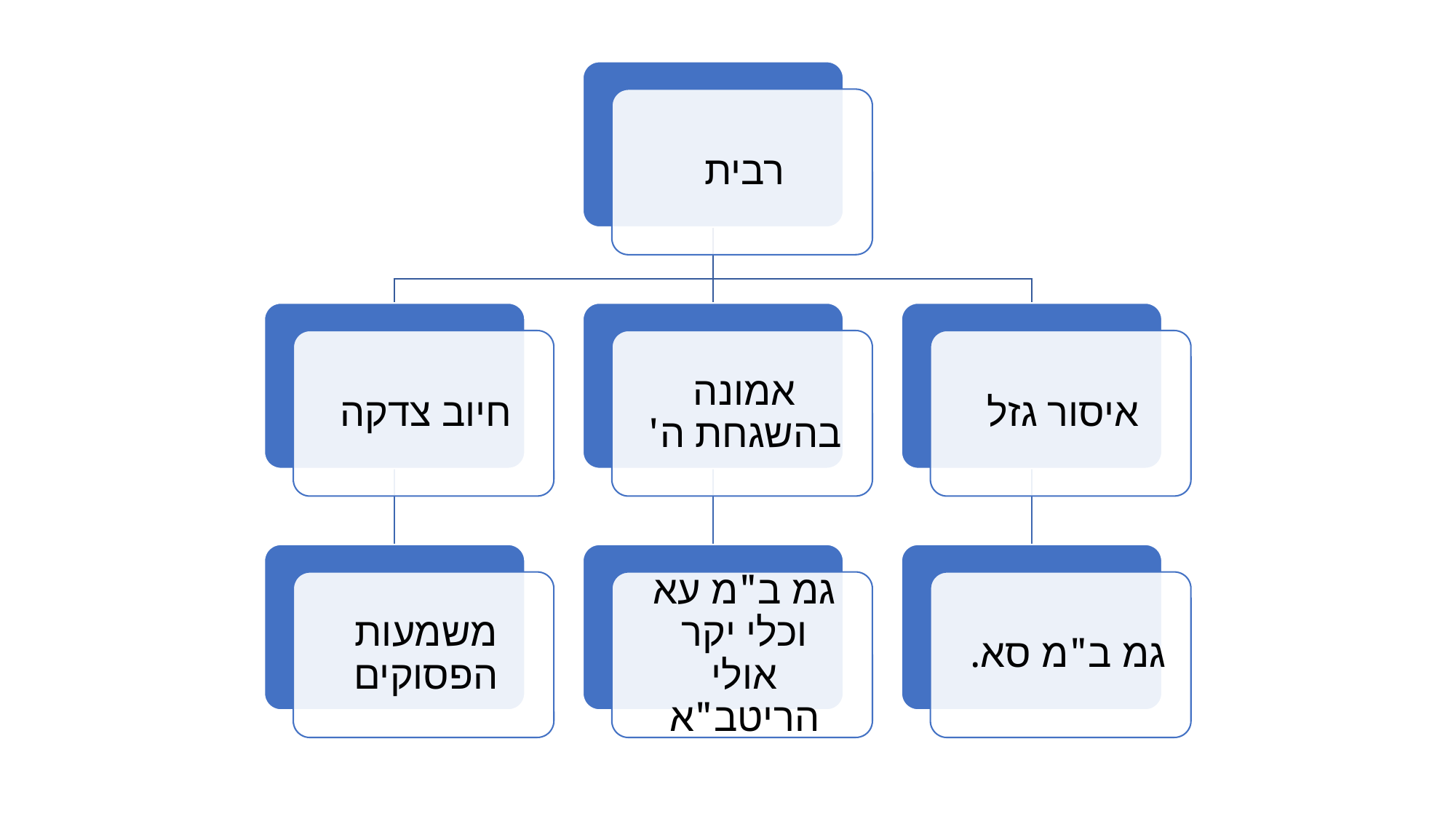

רבית
איסור גזל
גמ ב"מ סא.
אמונה בהשגחת ה'
גמ ב"מ עא
וכלי יקר
אולי הריטב"א
חיוב צדקה
משמעות הפסוקים